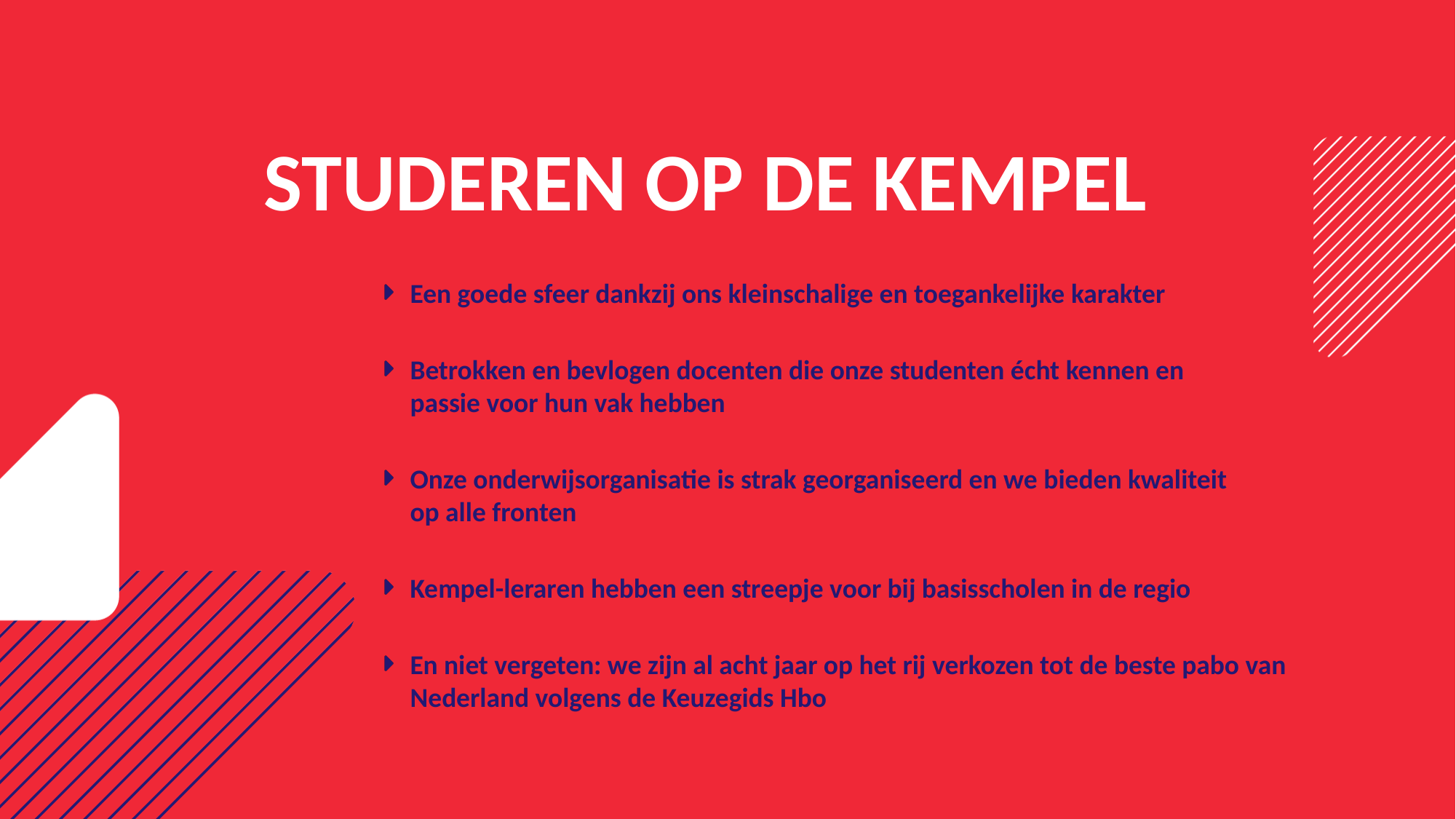

# Studeren op De kempel
Een goede sfeer dankzij ons kleinschalige en toegankelijke karakter

Betrokken en bevlogen docenten die onze studenten écht kennen en
passie voor hun vak hebben

Onze onderwijsorganisatie is strak georganiseerd en we bieden kwaliteit
op alle fronten

Kempel-leraren hebben een streepje voor bij basisscholen in de regio

En niet vergeten: we zijn al acht jaar op het rij verkozen tot de beste pabo van Nederland volgens de Keuzegids Hbo